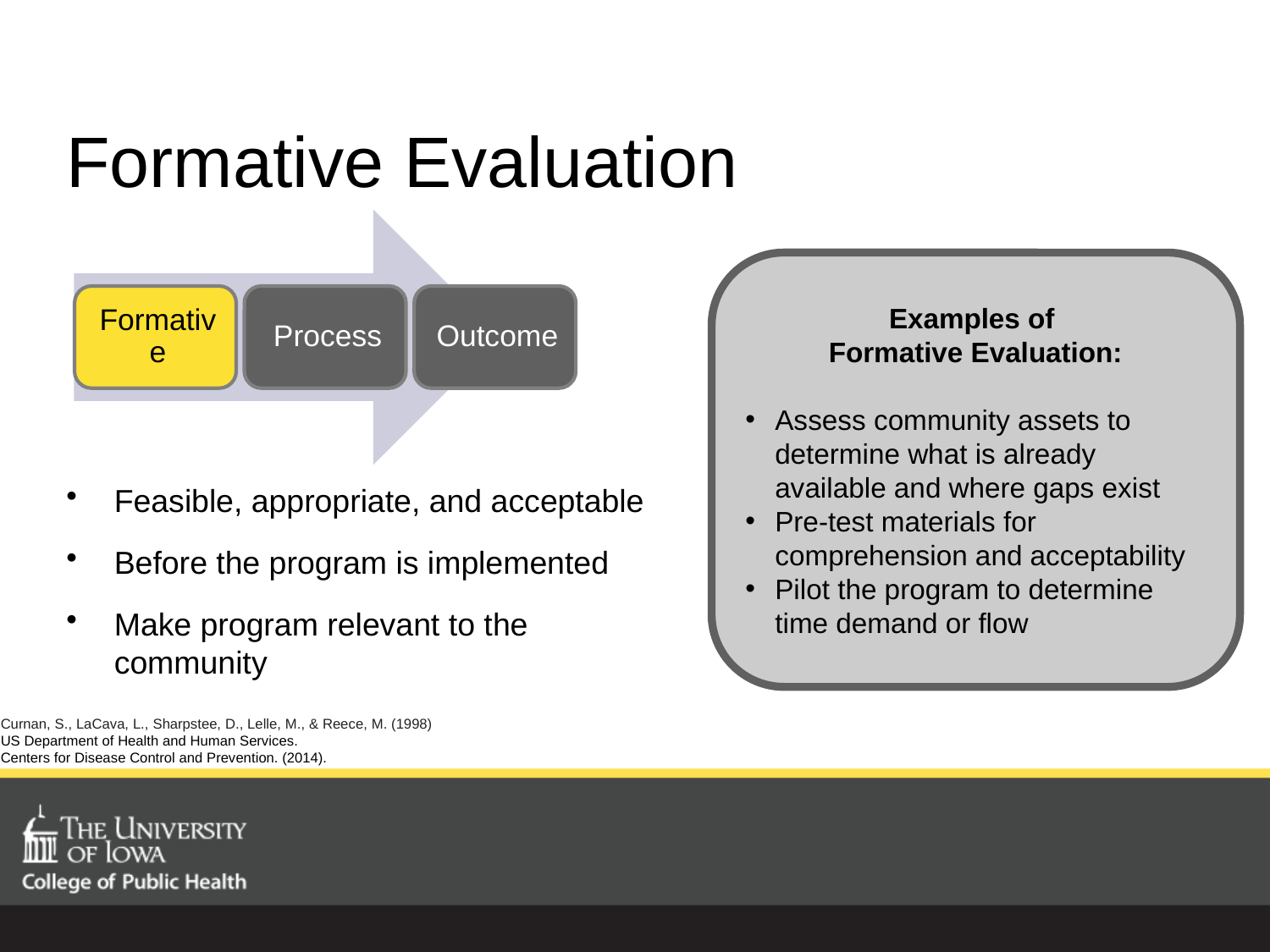

# Formative Evaluation
Feasible, appropriate, and acceptable
Before the program is implemented
Make program relevant to the community
Formative
Process
Outcome
Examples of
Formative Evaluation:

Assess community assets to determine what is already available and where gaps exist
Pre-test materials for comprehension and acceptability
Pilot the program to determine time demand or flow
Curnan, S., LaCava, L., Sharpstee, D., Lelle, M., & Reece, M. (1998)
US Department of Health and Human Services.
Centers for Disease Control and Prevention. (2014).